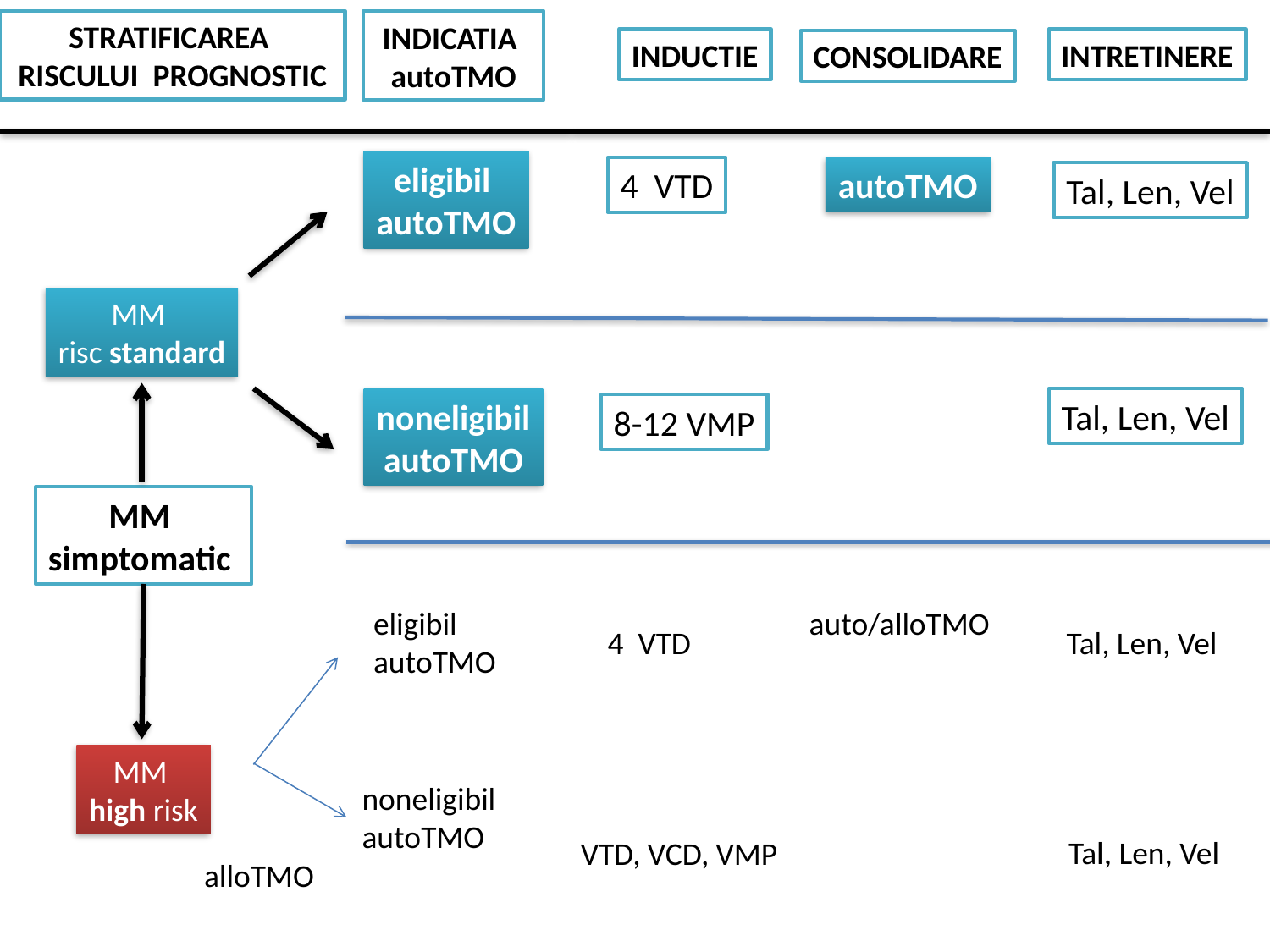

STRATIFICAREA
RISCULUI  PROGNOSTIC
INDICATIA
autoTMO
INDUCTIE
INTRETINERE
CONSOLIDARE
eligibil
autoTMO
4  VTD
autoTMO
Tal, Len, Vel
MM
risc standard
Tal, Len, Vel
noneligibil
autoTMO
8-12 VMP
MM
simptomatic
eligibil
autoTMO
auto/alloTMO
4  VTD
Tal, Len, Vel
MM
high risk
noneligibil
autoTMO
Tal, Len, Vel
VTD, VCD, VMP
alloTMO